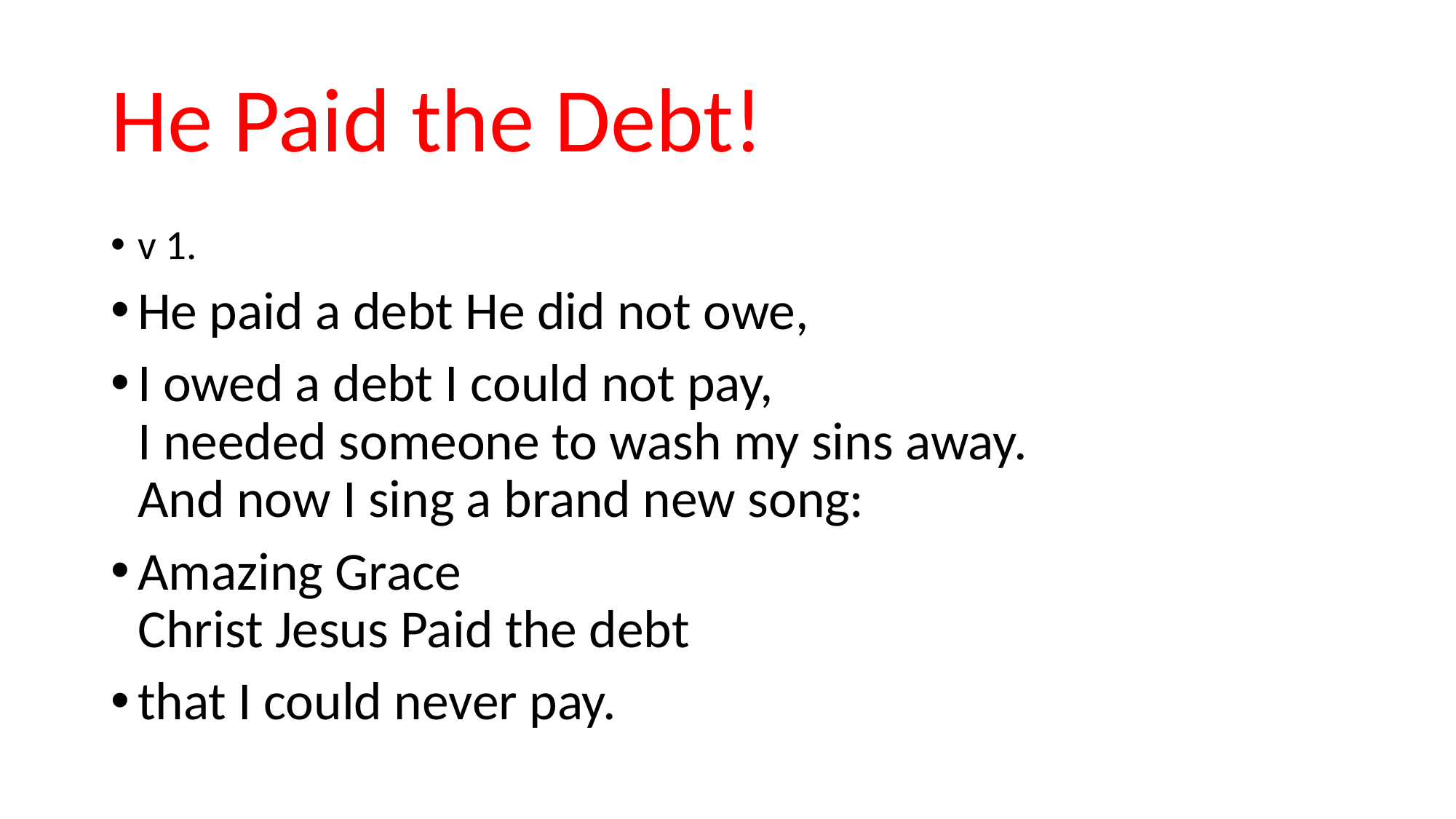

# He Paid the Debt!
v 1.
He paid a debt He did not owe,
I owed a debt I could not pay,
I needed someone to wash my sins away.
And now I sing a brand new song:
Amazing Grace
Christ Jesus Paid the debt
that I could never pay.